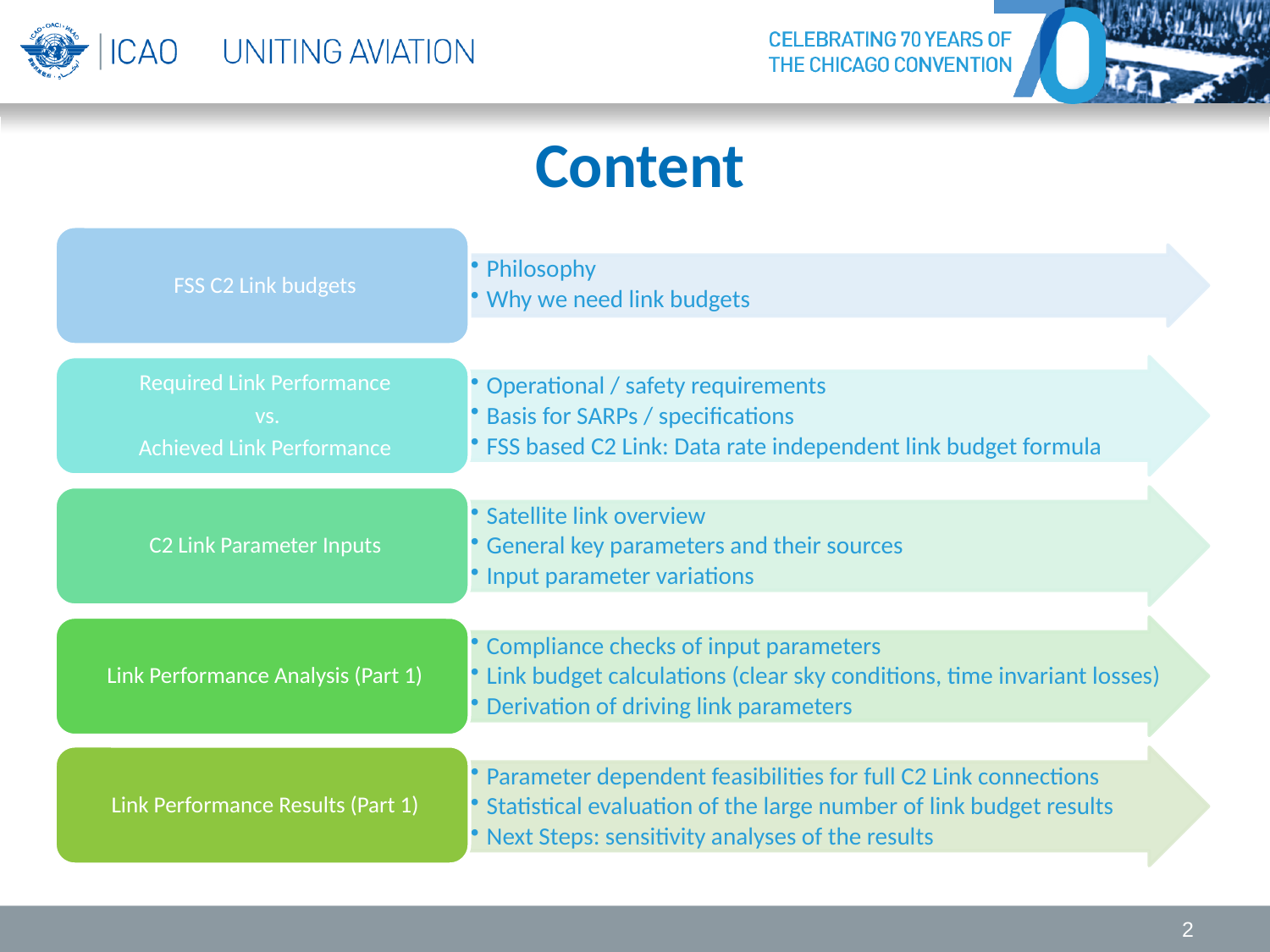

# Content
Philosophy
Why we need link budgets
FSS C2 Link budgets
Operational / safety requirements
Basis for SARPs / specifications
FSS based C2 Link: Data rate independent link budget formula
Required Link Performance
 vs.
Achieved Link Performance
Satellite link overview
General key parameters and their sources
Input parameter variations
C2 Link Parameter Inputs
Compliance checks of input parameters
Link budget calculations (clear sky conditions, time invariant losses)
Derivation of driving link parameters
Link Performance Analysis (Part 1)
Parameter dependent feasibilities for full C2 Link connections
Statistical evaluation of the large number of link budget results
Next Steps: sensitivity analyses of the results
Link Performance Results (Part 1)
2